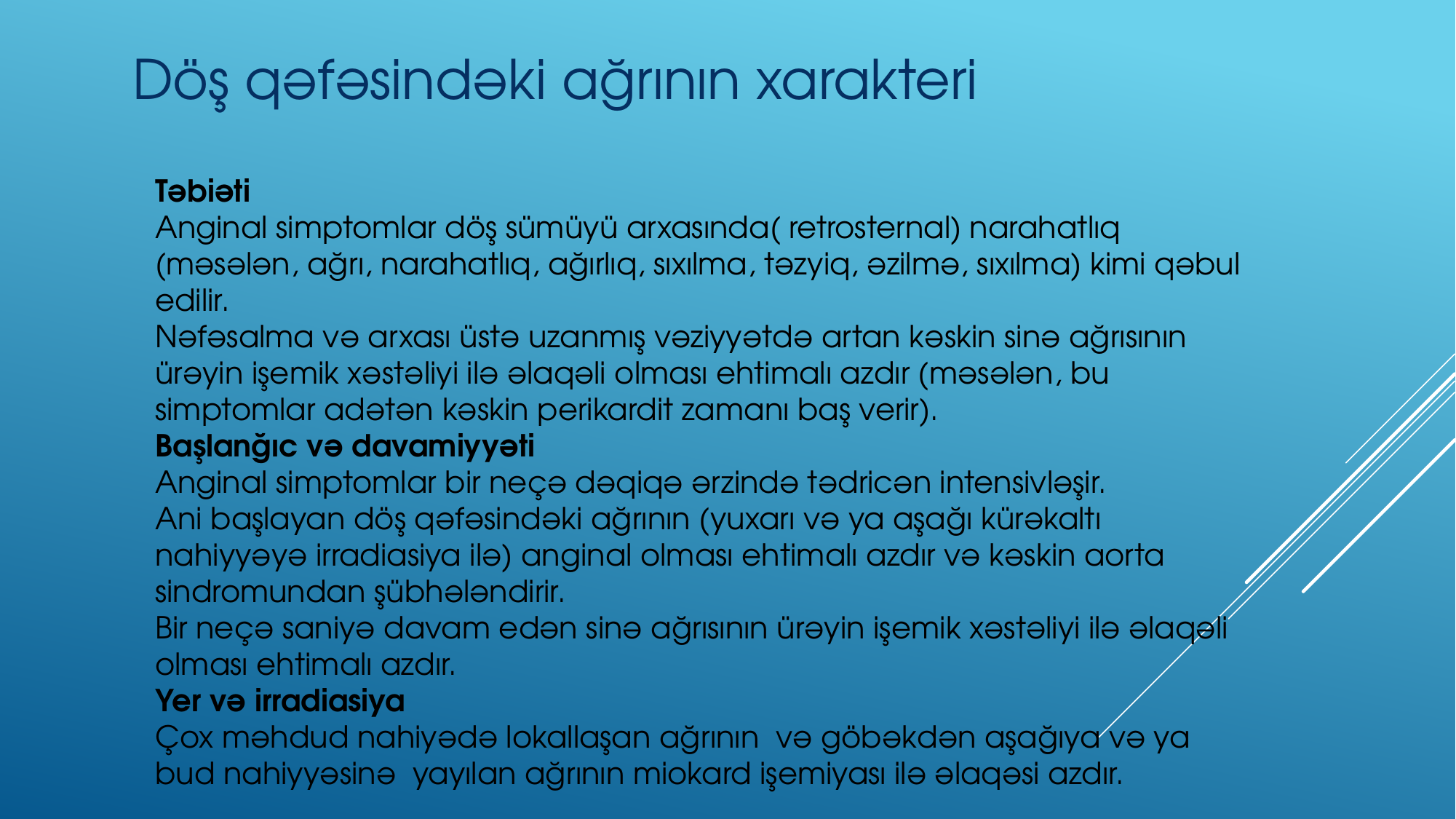

# Döş qəfəsindəki ağrının xarakteri

Təbiəti
Anginal simptomlar döş sümüyü arxasında( retrosternal) narahatlıq (məsələn, ağrı, narahatlıq, ağırlıq, sıxılma, təzyiq, əzilmə, sıxılma) kimi qəbul edilir.
Nəfəsalma və arxası üstə uzanmış vəziyyətdə artan kəskin sinə ağrısının ürəyin işemik xəstəliyi ilə əlaqəli olması ehtimalı azdır (məsələn, bu simptomlar adətən kəskin perikardit zamanı baş verir).
Başlanğıc və davamiyyəti
Anginal simptomlar bir neçə dəqiqə ərzində tədricən intensivləşir.
Ani başlayan döş qəfəsindəki ağrının (yuxarı və ya aşağı kürəkaltı nahiyyəyə irradiasiya ilə) anginal olması ehtimalı azdır və kəskin aorta sindromundan şübhələndirir.
Bir neçə saniyə davam edən sinə ağrısının ürəyin işemik xəstəliyi ilə əlaqəli olması ehtimalı azdır.
Yer və irradiasiya
Çox məhdud nahiyədə lokallaşan ağrının  və göbəkdən aşağıya və ya bud nahiyyəsinə  yayılan ağrının miokard işemiyası ilə əlaqəsi azdır.